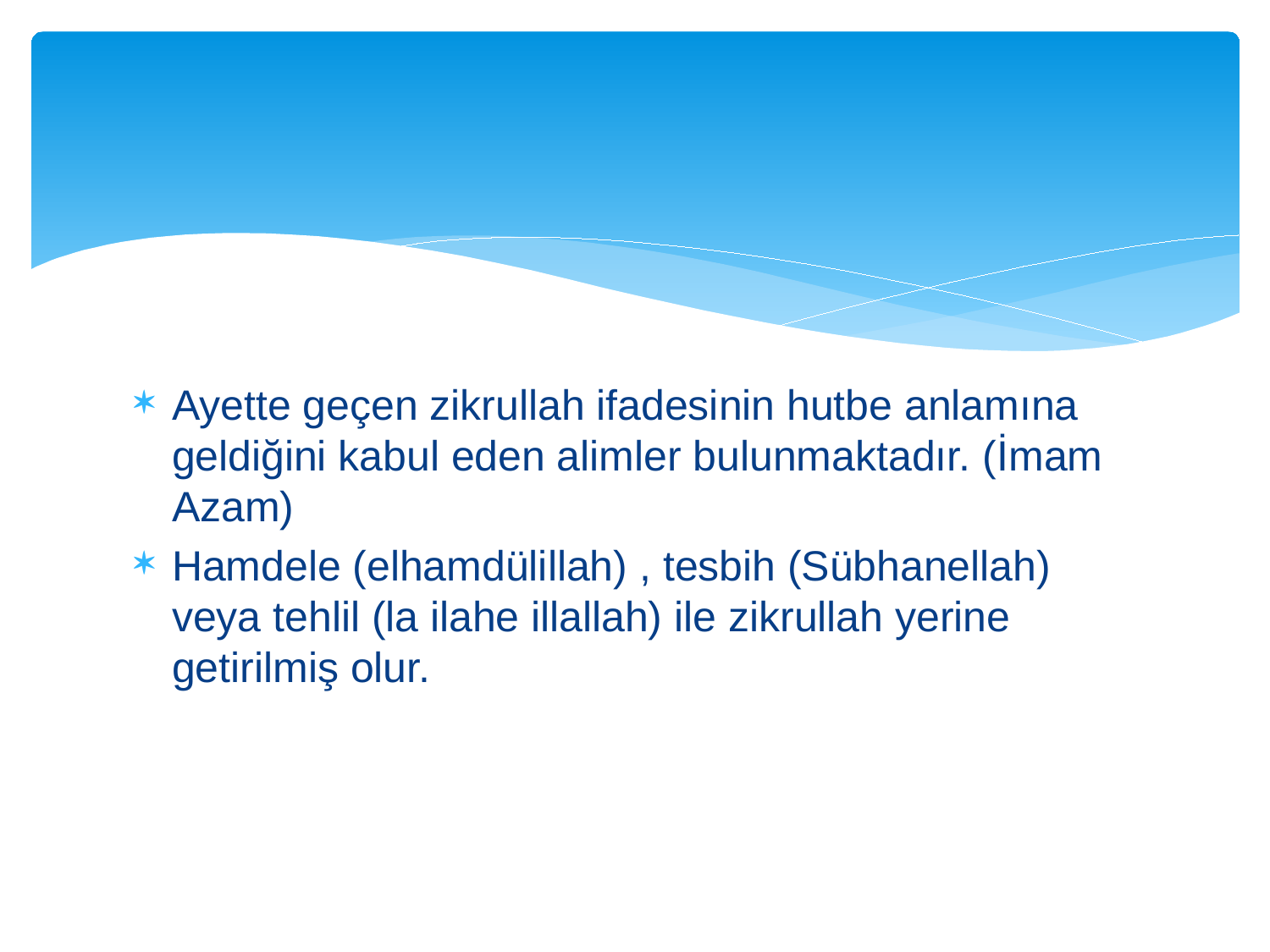

#
Ayette geçen zikrullah ifadesinin hutbe anlamına geldiğini kabul eden alimler bulunmaktadır. (İmam Azam)
Hamdele (elhamdülillah) , tesbih (Sübhanellah)  veya tehlil (la ilahe illallah) ile zikrullah yerine getirilmiş olur.